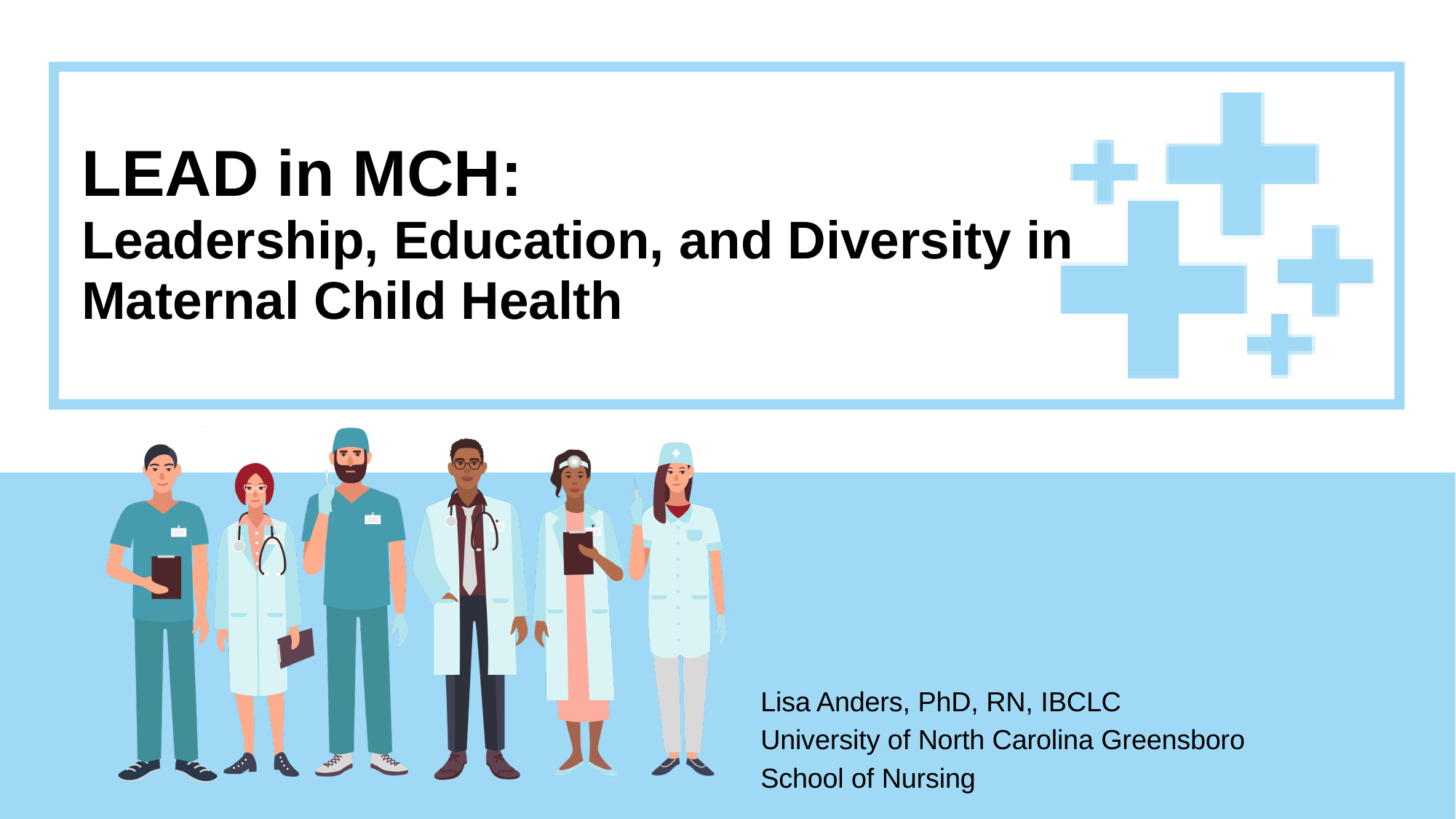

LEAD in MCH:
Leadership, Education, and Diversity in Maternal Child Health

Lisa Anders, PhD, RN, IBCLC
University of North Carolina Greensboro
School of Nursing